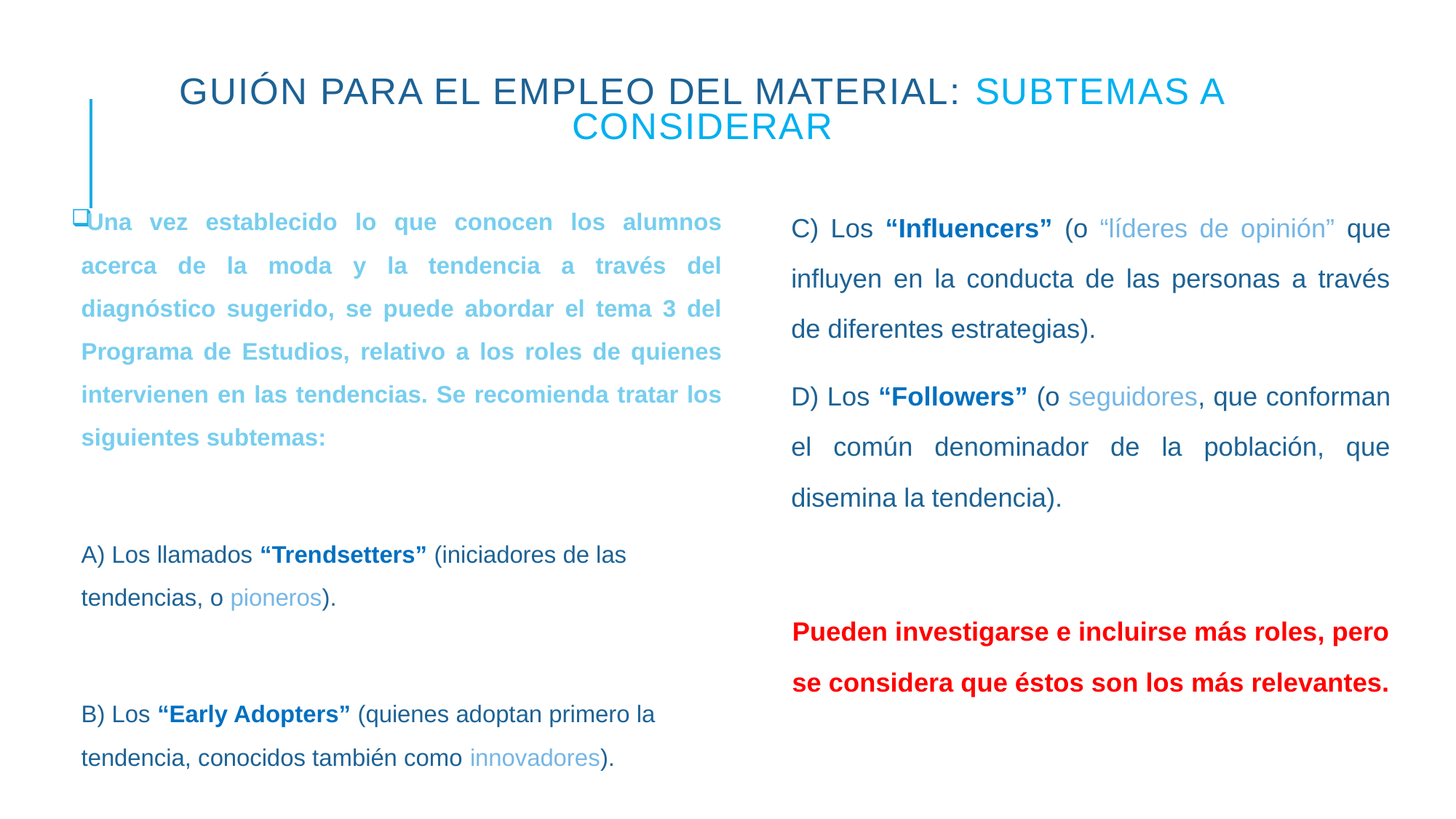

# GUIÓN PARA EL EMPLEO DEL MATERIAL: subtemas a considerar
Una vez establecido lo que conocen los alumnos acerca de la moda y la tendencia a través del diagnóstico sugerido, se puede abordar el tema 3 del Programa de Estudios, relativo a los roles de quienes intervienen en las tendencias. Se recomienda tratar los siguientes subtemas:

A) Los llamados “Trendsetters” (iniciadores de las tendencias, o pioneros).

B) Los “Early Adopters” (quienes adoptan primero la tendencia, conocidos también como innovadores).
C) Los “Influencers” (o “líderes de opinión” que influyen en la conducta de las personas a través de diferentes estrategias).
D) Los “Followers” (o seguidores, que conforman el común denominador de la población, que disemina la tendencia).

Pueden investigarse e incluirse más roles, pero se considera que éstos son los más relevantes.